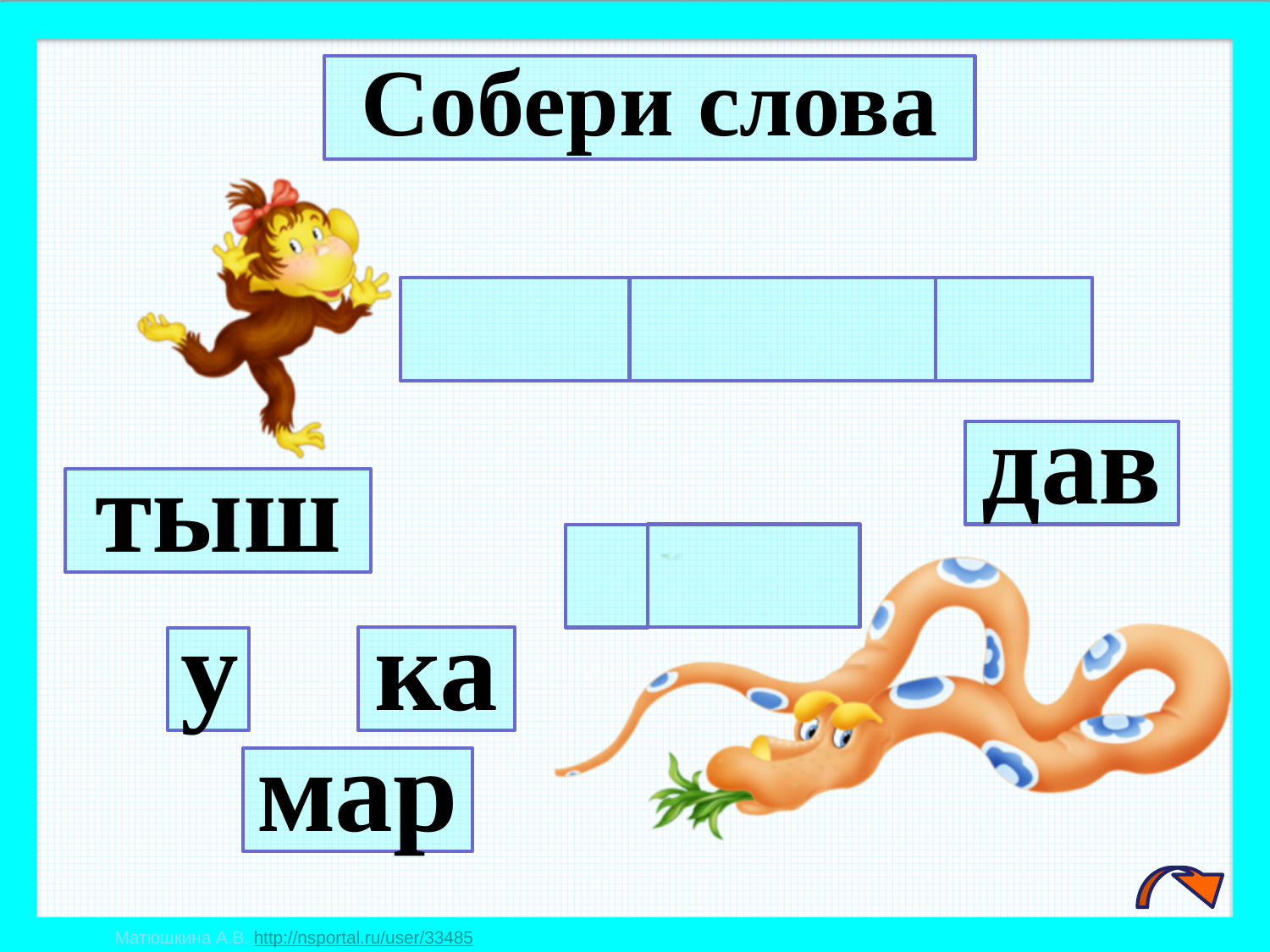

Собери слова

дав
тыш

ка
у
мар